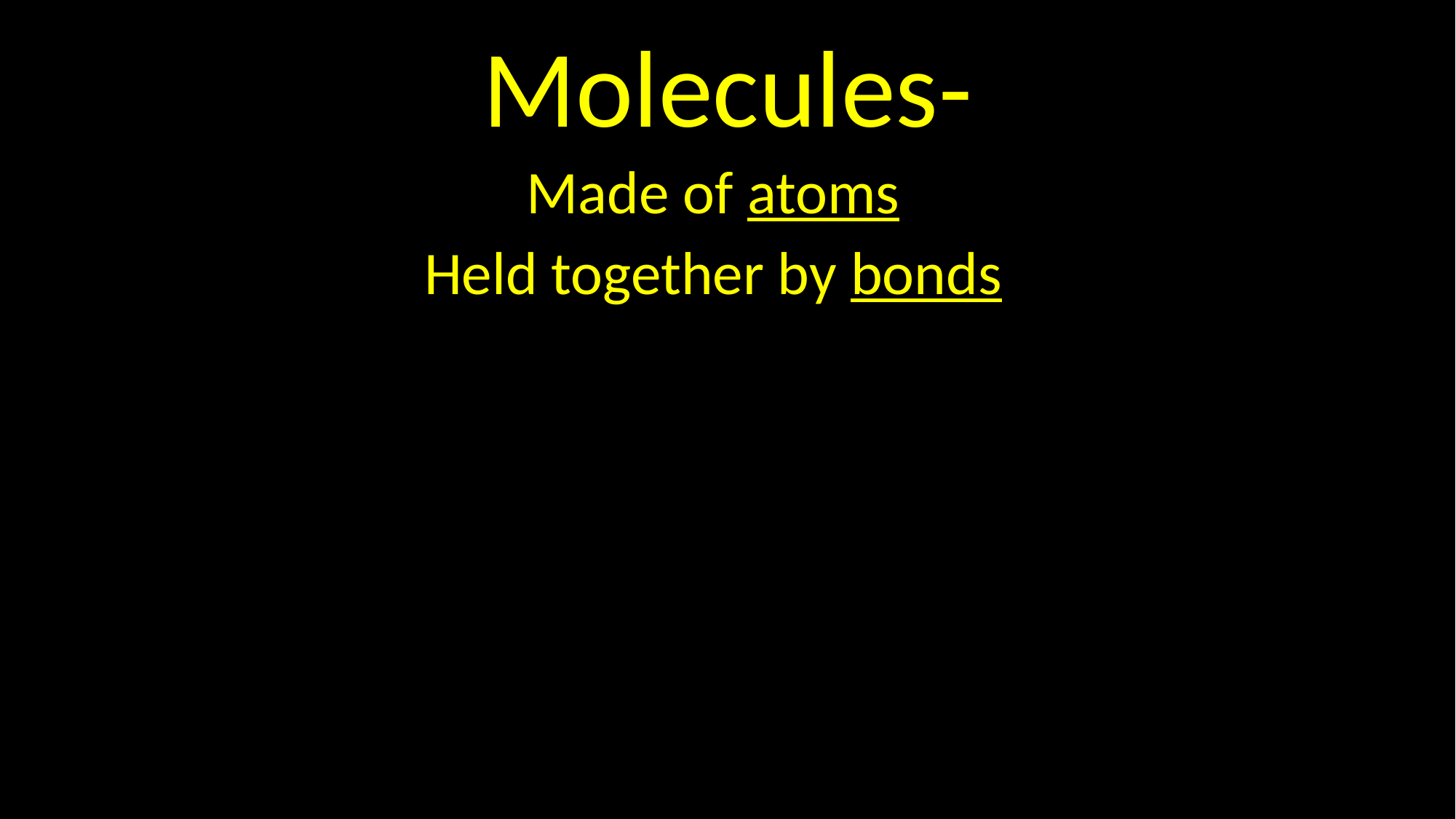

# Molecules-
Made of atoms
Held together by bonds